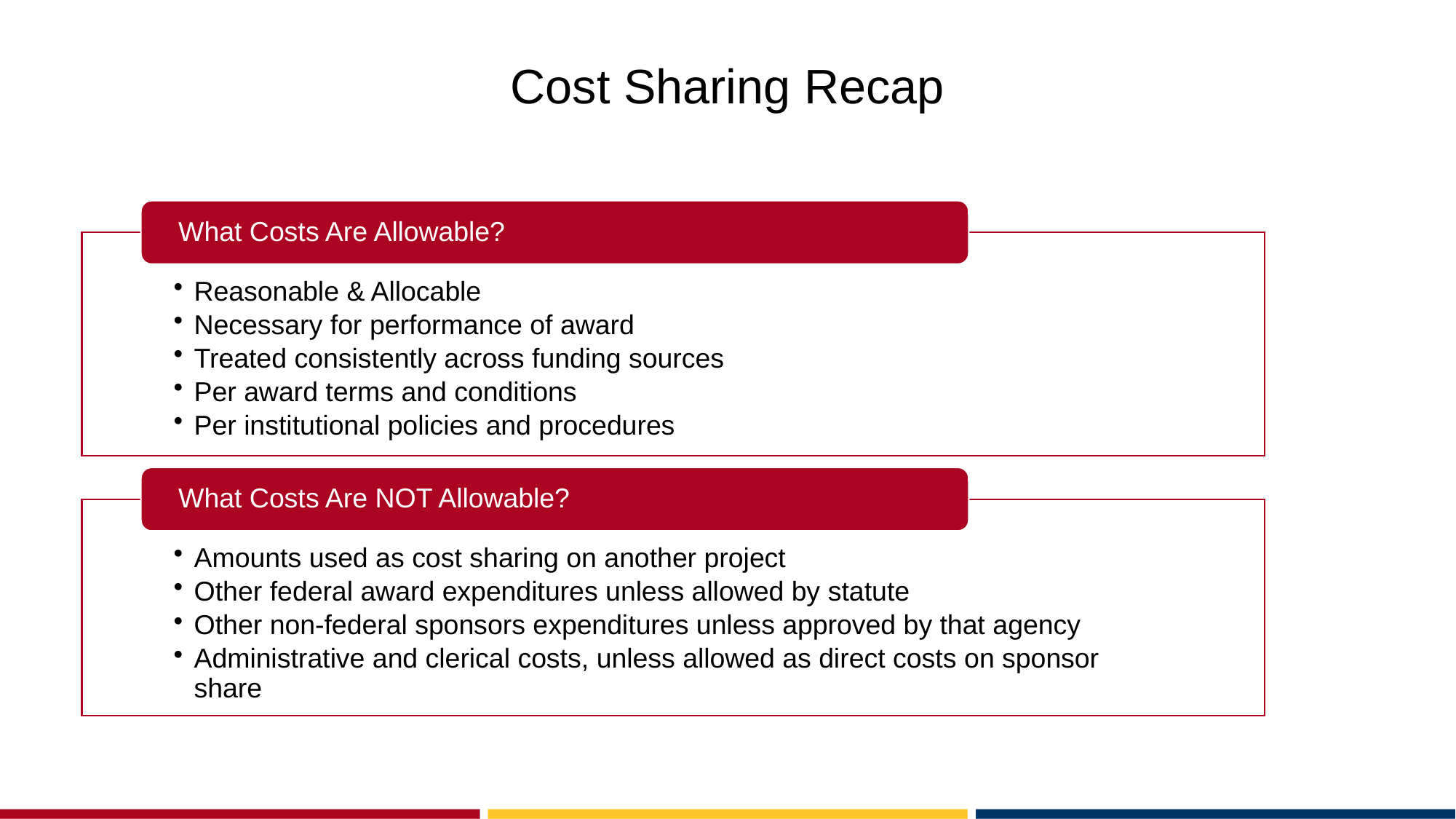

# Cost Sharing Recap
Reasonable & Allocable
Necessary for performance of award
Treated consistently across funding sources
Per award terms and conditions
Per institutional policies and procedures
What Costs Are Allowable?
Amounts used as cost sharing on another project
Other federal award expenditures unless allowed by statute
Other non-federal sponsors expenditures unless approved by that agency
Administrative and clerical costs, unless allowed as direct costs on sponsor share
What Costs Are NOT Allowable?